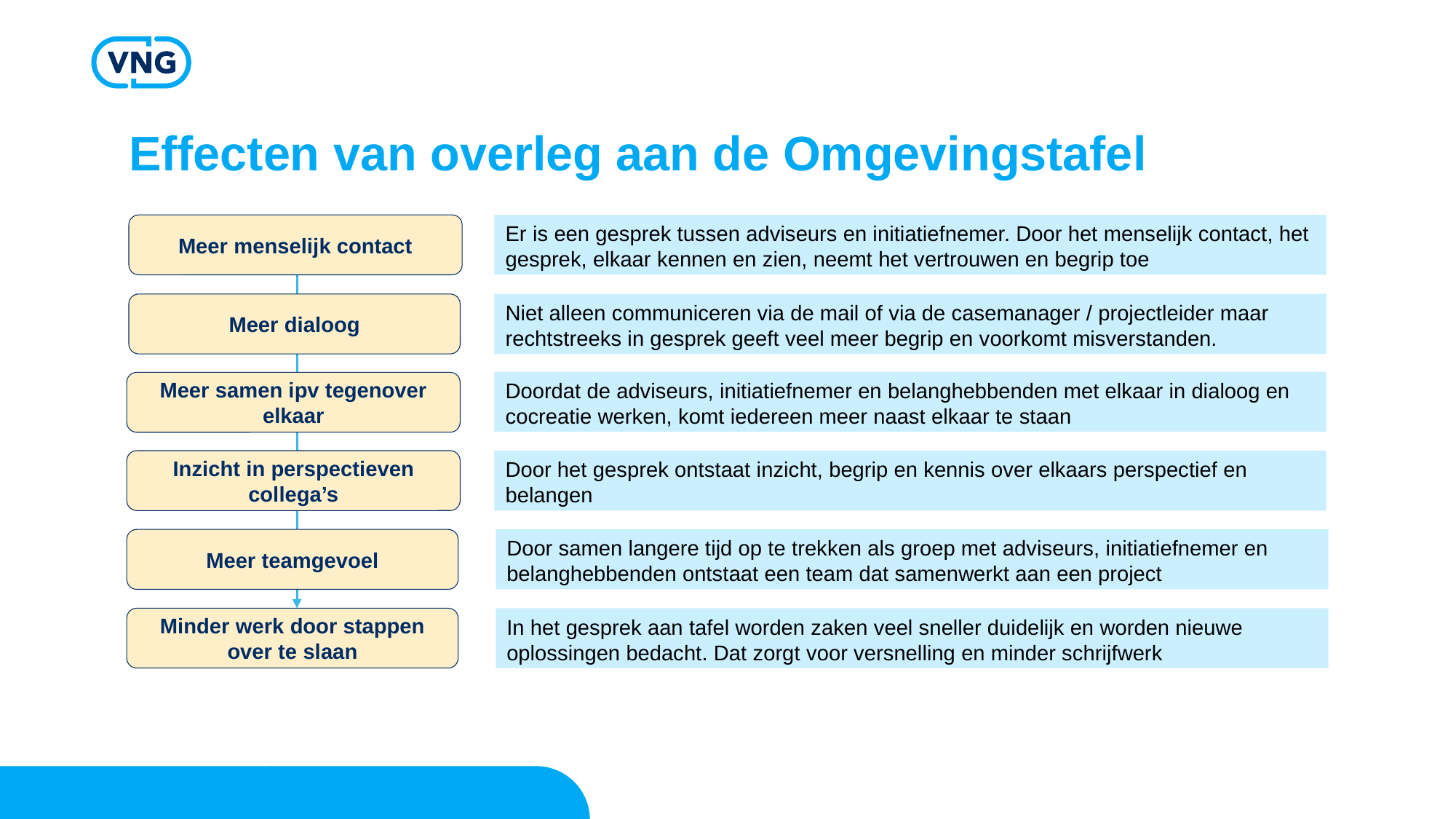

# Effecten van overleg aan de Omgevingstafel
Er is een gesprek tussen adviseurs en initiatiefnemer. Door het menselijk contact, het gesprek, elkaar kennen en zien, neemt het vertrouwen en begrip toe
Meer menselijk contact
Meer dialoog
Niet alleen communiceren via de mail of via de casemanager / projectleider maar rechtstreeks in gesprek geeft veel meer begrip en voorkomt misverstanden.
Doordat de adviseurs, initiatiefnemer en belanghebbenden met elkaar in dialoog en cocreatie werken, komt iedereen meer naast elkaar te staan
Meer samen ipv tegenover elkaar
Inzicht in perspectieven collega’s
Door het gesprek ontstaat inzicht, begrip en kennis over elkaars perspectief en belangen
Meer teamgevoel
Door samen langere tijd op te trekken als groep met adviseurs, initiatiefnemer en belanghebbenden ontstaat een team dat samenwerkt aan een project

Minder werk door stappen over te slaan
In het gesprek aan tafel worden zaken veel sneller duidelijk en worden nieuwe oplossingen bedacht. Dat zorgt voor versnelling en minder schrijfwerk